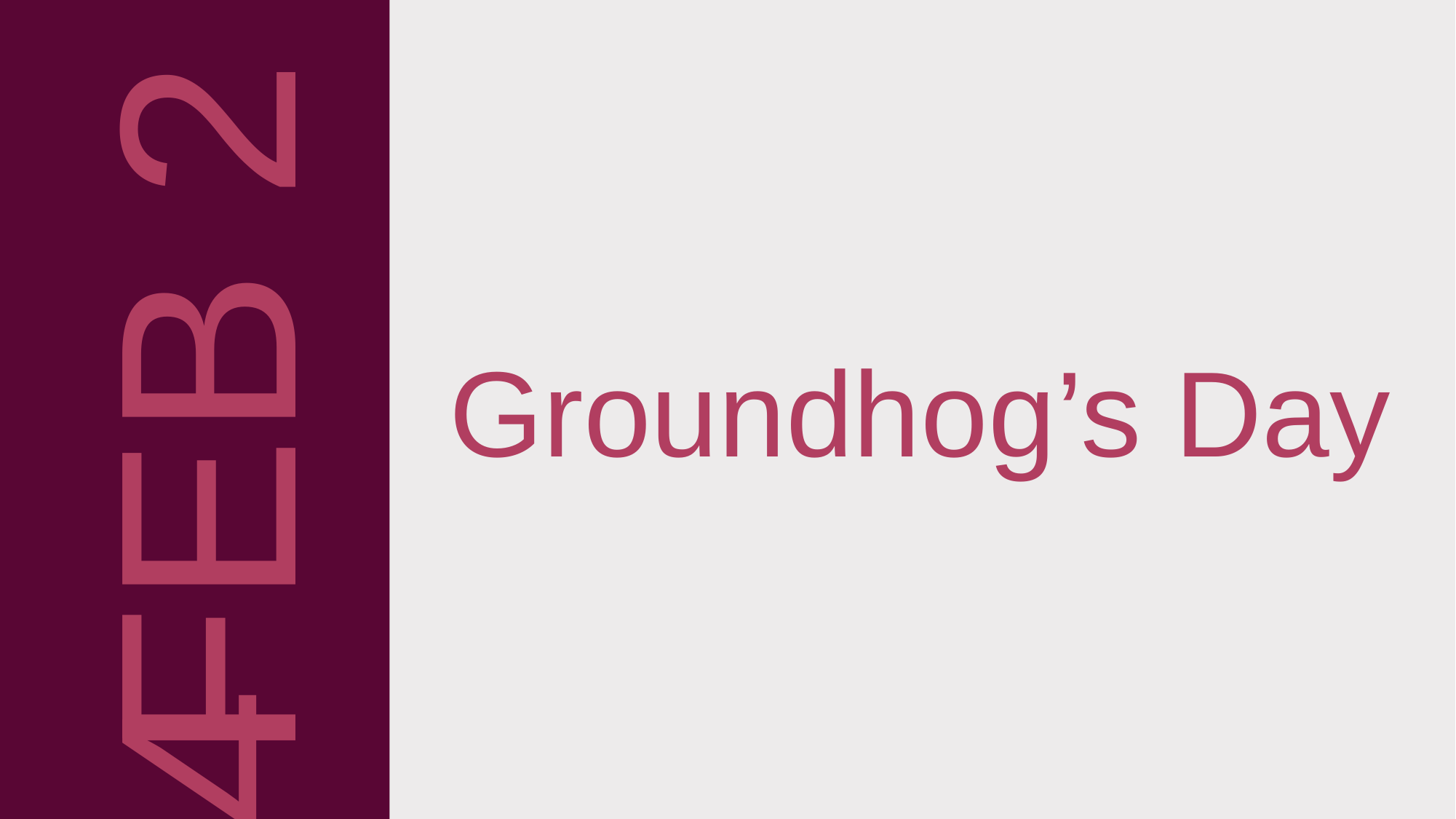

Review
FEB 2
Groundhog’s Day
Holidays

FEB 14